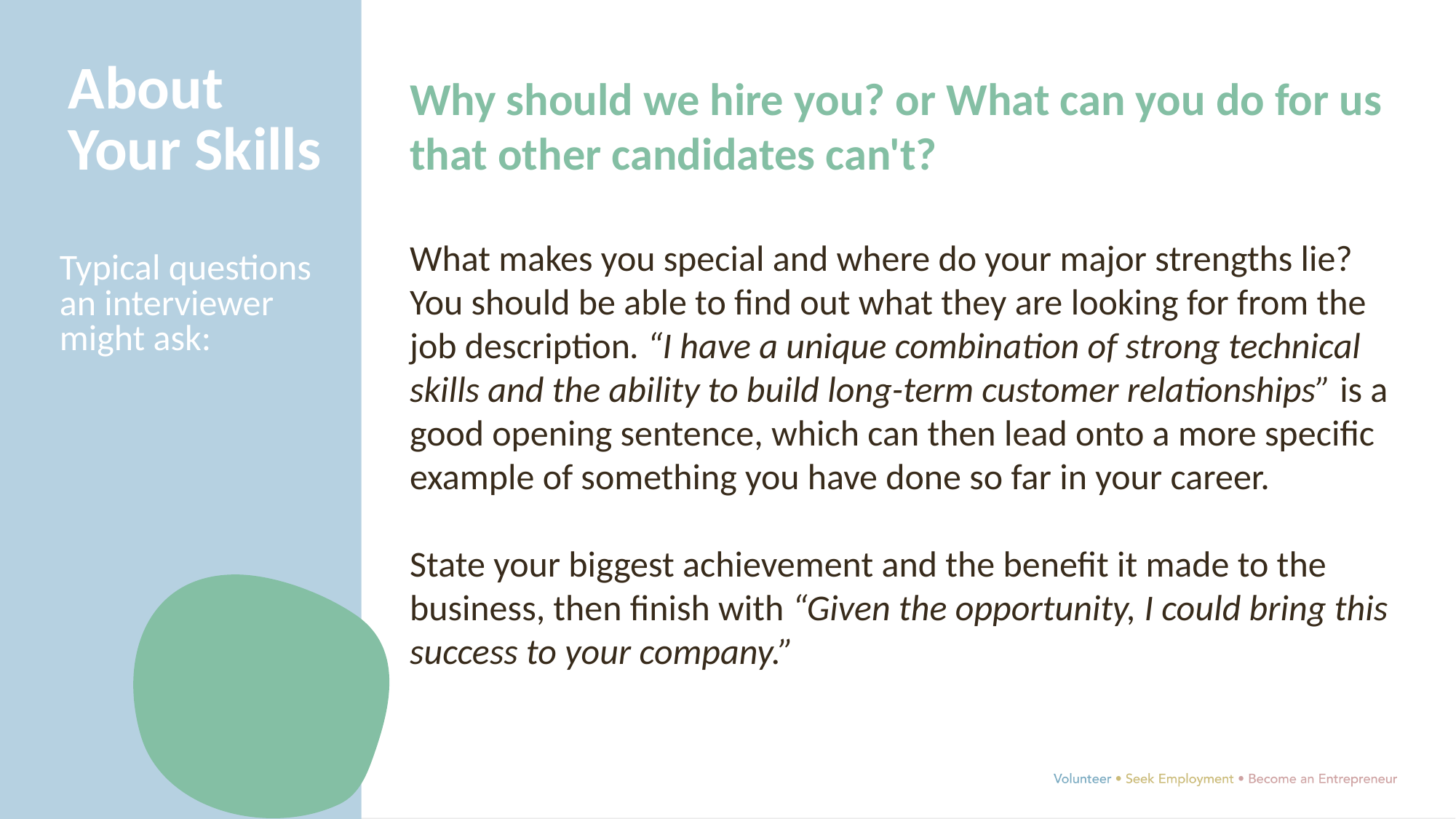

About Your Skills

Why should we hire you? or What can you do for us that other candidates can't?
What makes you special and where do your major strengths lie? You should be able to find out what they are looking for from the job description. “I have a unique combination of strong technical skills and the ability to build long-term customer relationships” is a good opening sentence, which can then lead onto a more specific example of something you have done so far in your career.

State your biggest achievement and the benefit it made to the business, then finish with “Given the opportunity, I could bring this success to your company.”

Typical questions an interviewer might ask: